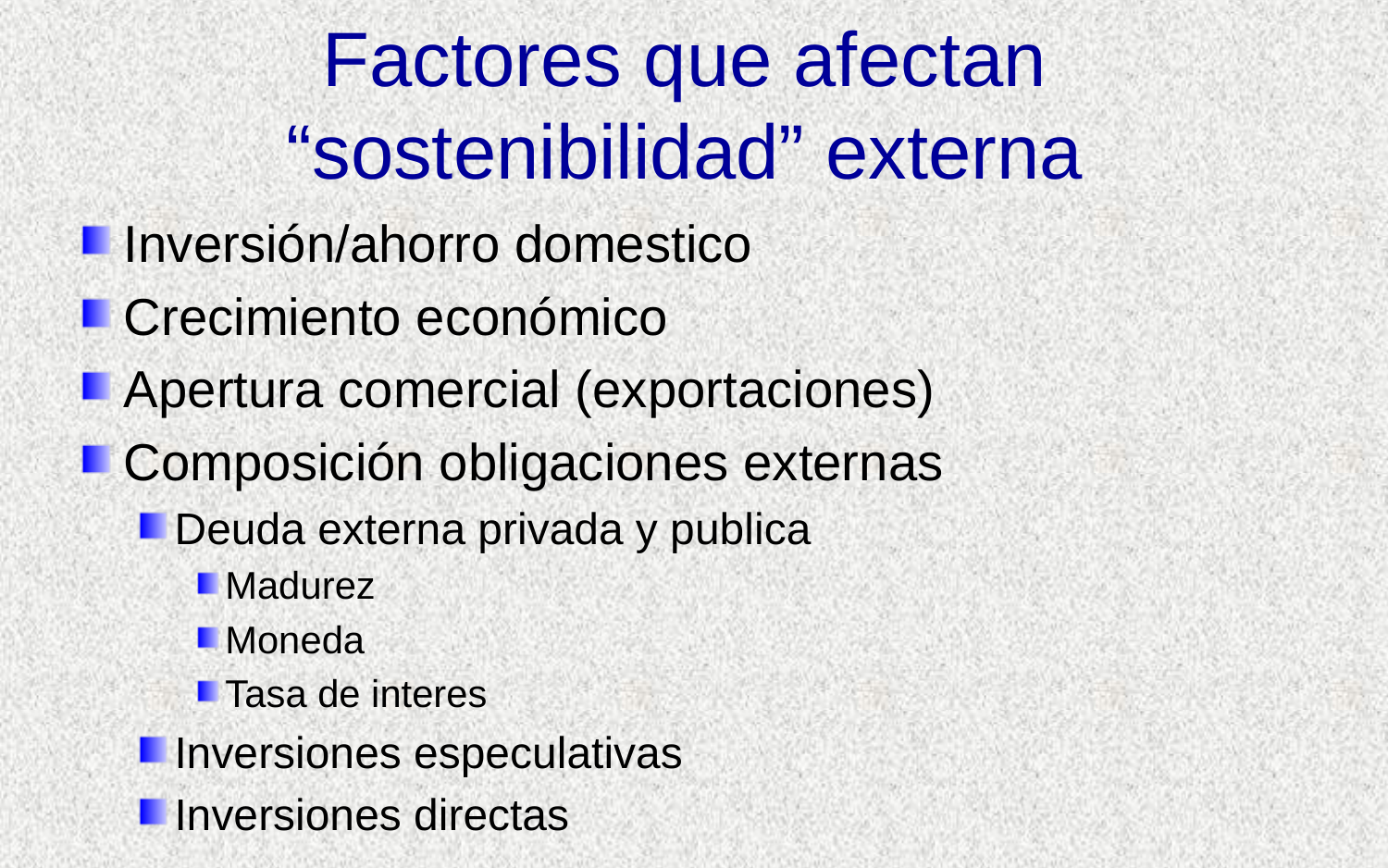

# Factores que afectan “sostenibilidad” externa
Inversión/ahorro domestico
Crecimiento económico
Apertura comercial (exportaciones)
Composición obligaciones externas
Deuda externa privada y publica
Madurez
Moneda
Tasa de interes
Inversiones especulativas
Inversiones directas